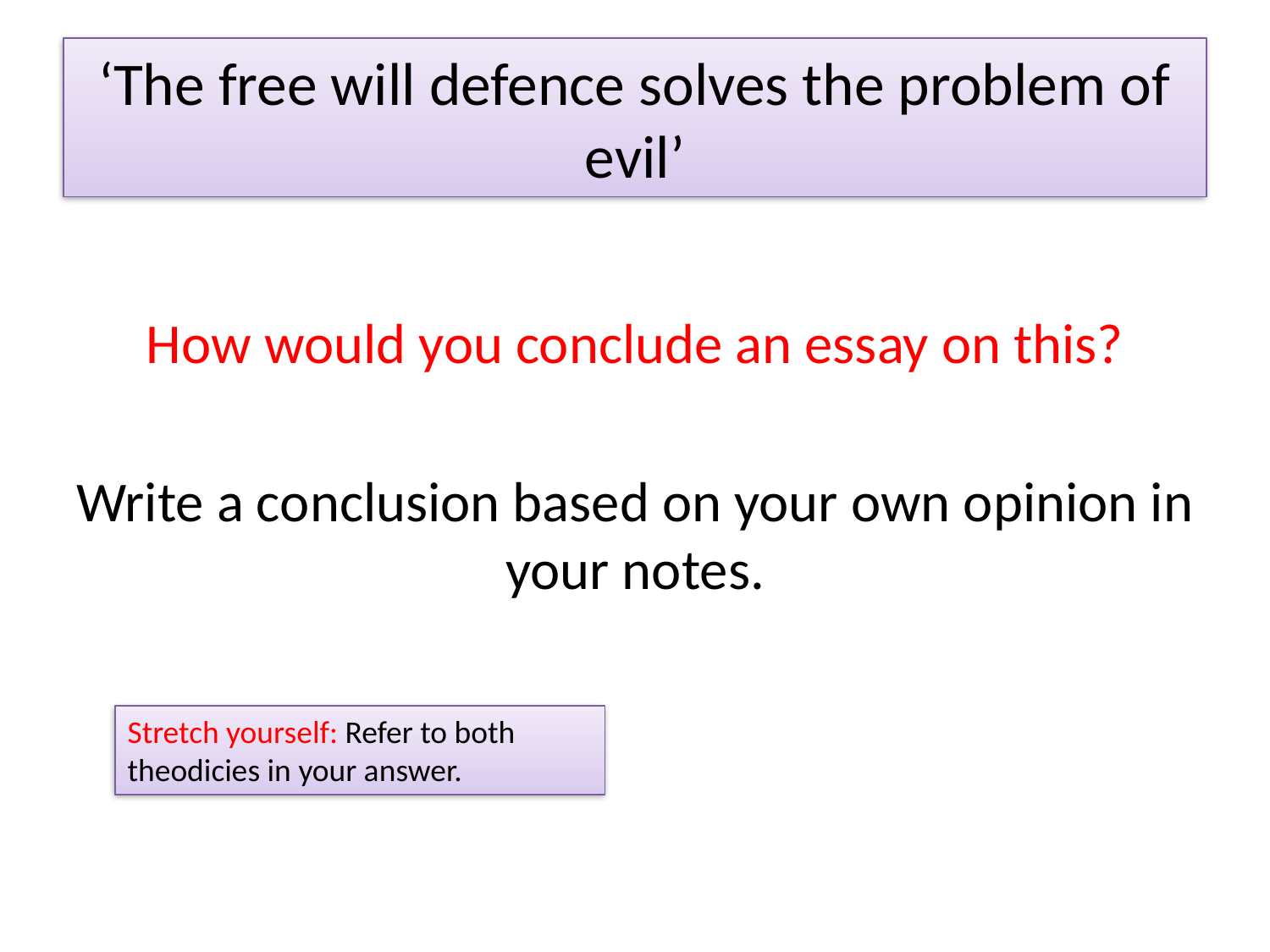

# ‘The free will defence solves the problem of evil’

How would you conclude an essay on this?

Write a conclusion based on your own opinion in your notes.

Stretch yourself: Refer to both theodicies in your answer.